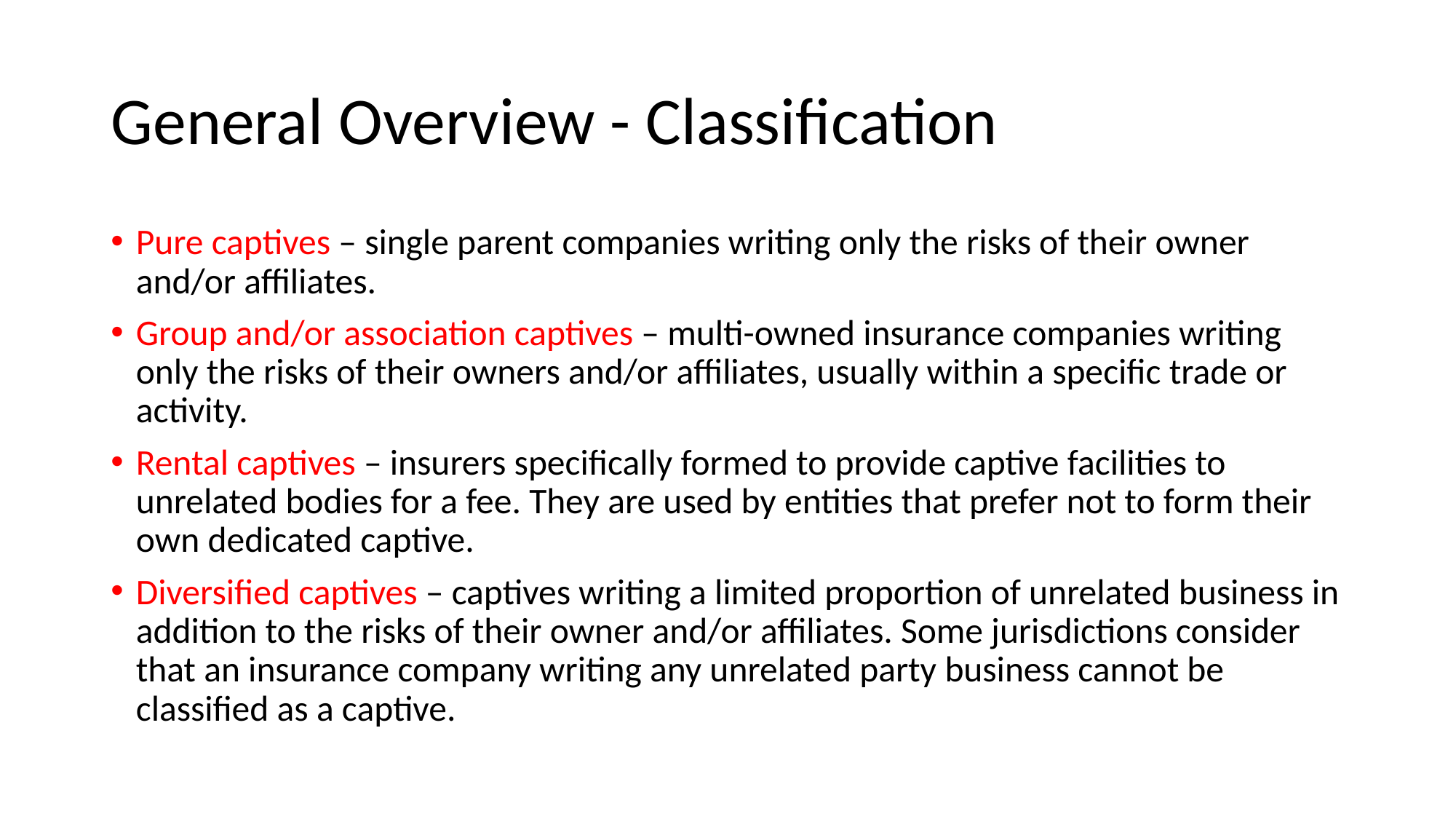

# General Overview - Classification
Pure captives – single parent companies writing only the risks of their owner and/or affiliates.
Group and/or association captives – multi-owned insurance companies writing only the risks of their owners and/or affiliates, usually within a specific trade or activity.
Rental captives – insurers specifically formed to provide captive facilities to unrelated bodies for a fee. They are used by entities that prefer not to form their own dedicated captive.
Diversified captives – captives writing a limited proportion of unrelated business in addition to the risks of their owner and/or affiliates. Some jurisdictions consider that an insurance company writing any unrelated party business cannot be classified as a captive.